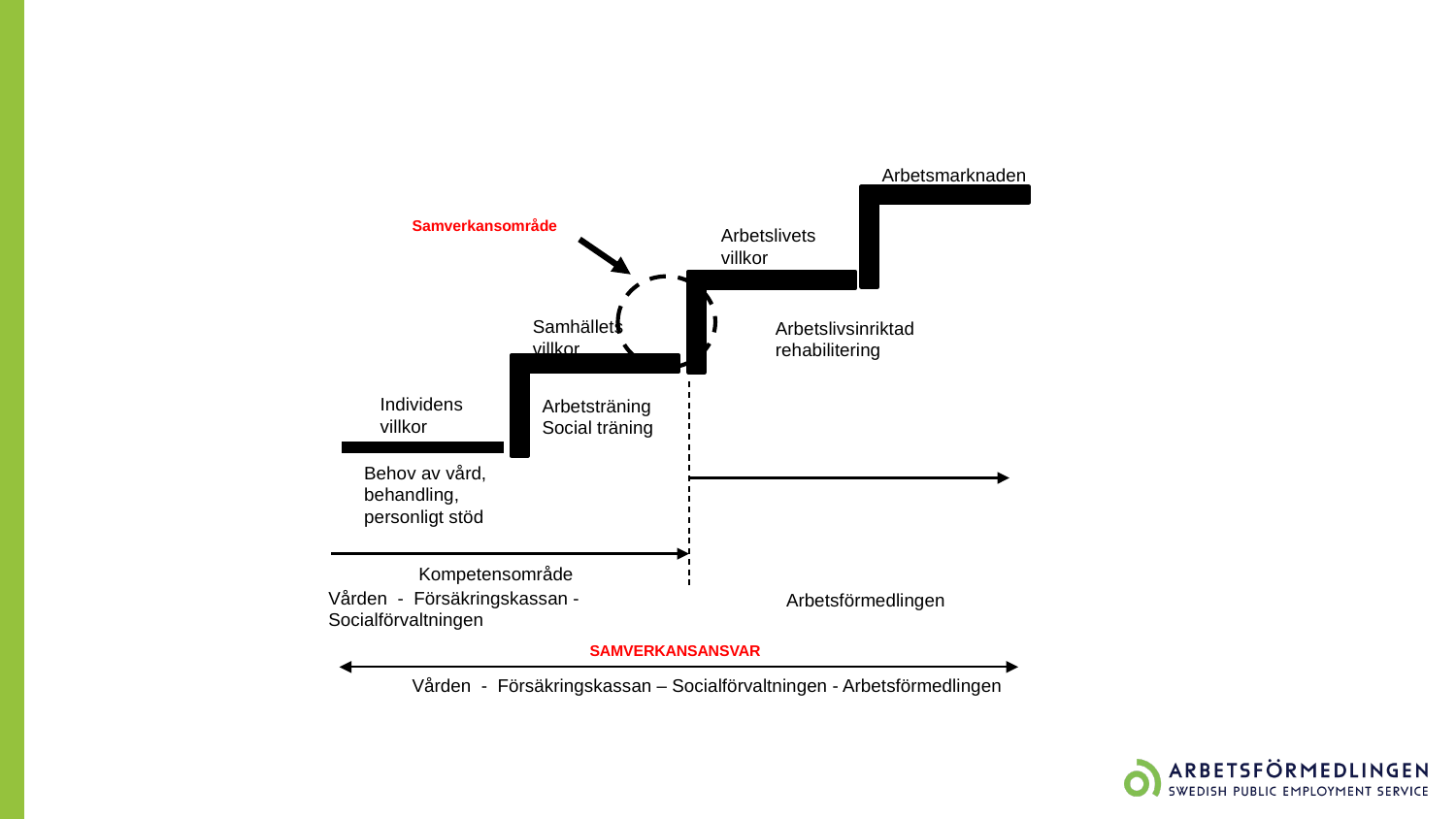

Arbetsmarknaden
Samverkansområde
Arbetslivets villkor

Samhällets villkor
Arbetslivsinriktad rehabilitering

Individens villkor
Arbetsträning
Social träning

Behov av vård, behandling, personligt stöd
Kompetensområde
Vården  -  Försäkringskassan - Socialförvaltningen
Arbetsförmedlingen
SAMVERKANSANSVAR
Vården  -  Försäkringskassan – Socialförvaltningen - Arbetsförmedlingen